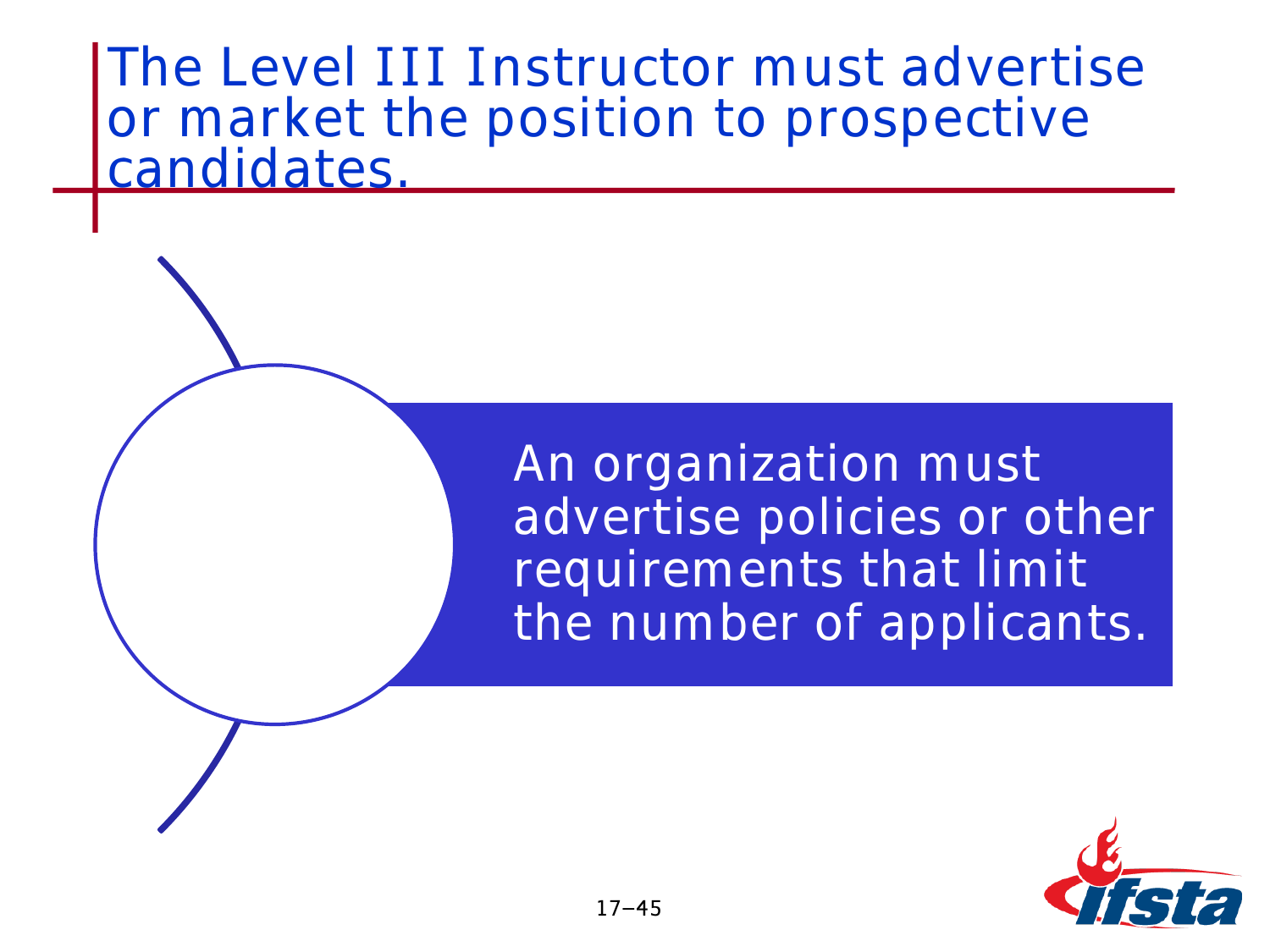

# The Level III Instructor must advertise or market the position to prospective candidates.
An organization must advertise policies or other requirements that limit the number of applicants.
17–45